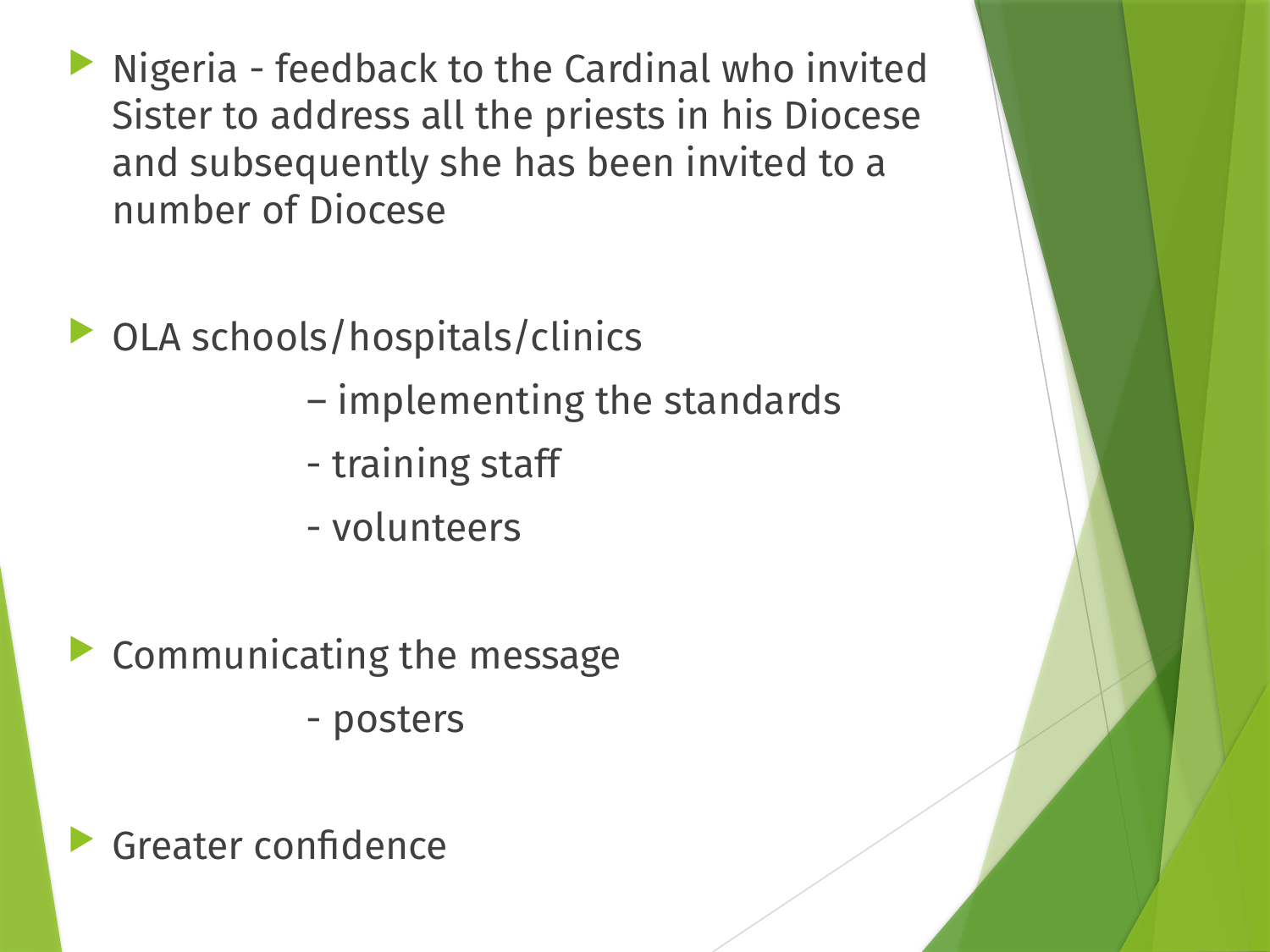

Nigeria - feedback to the Cardinal who invited Sister to address all the priests in his Diocese and subsequently she has been invited to a number of Diocese

OLA schools/hospitals/clinics
                       – implementing the standards
                       - training staff
                       - volunteers

Communicating the message
                       - posters

Greater confidence